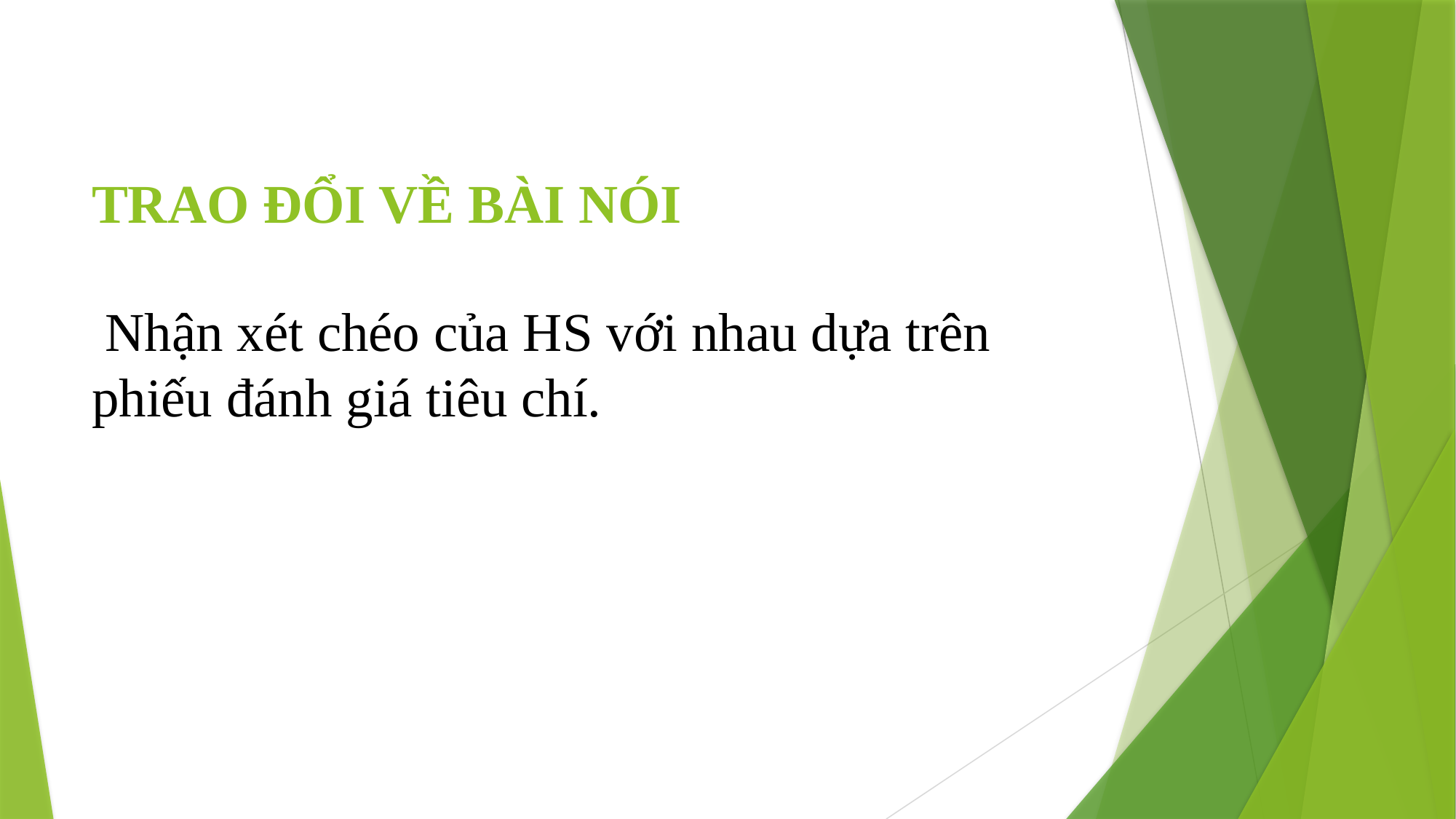

# TRAO ĐỔI VỀ BÀI NÓI
 Nhận xét chéo của HS với nhau dựa trên phiếu đánh giá tiêu chí.